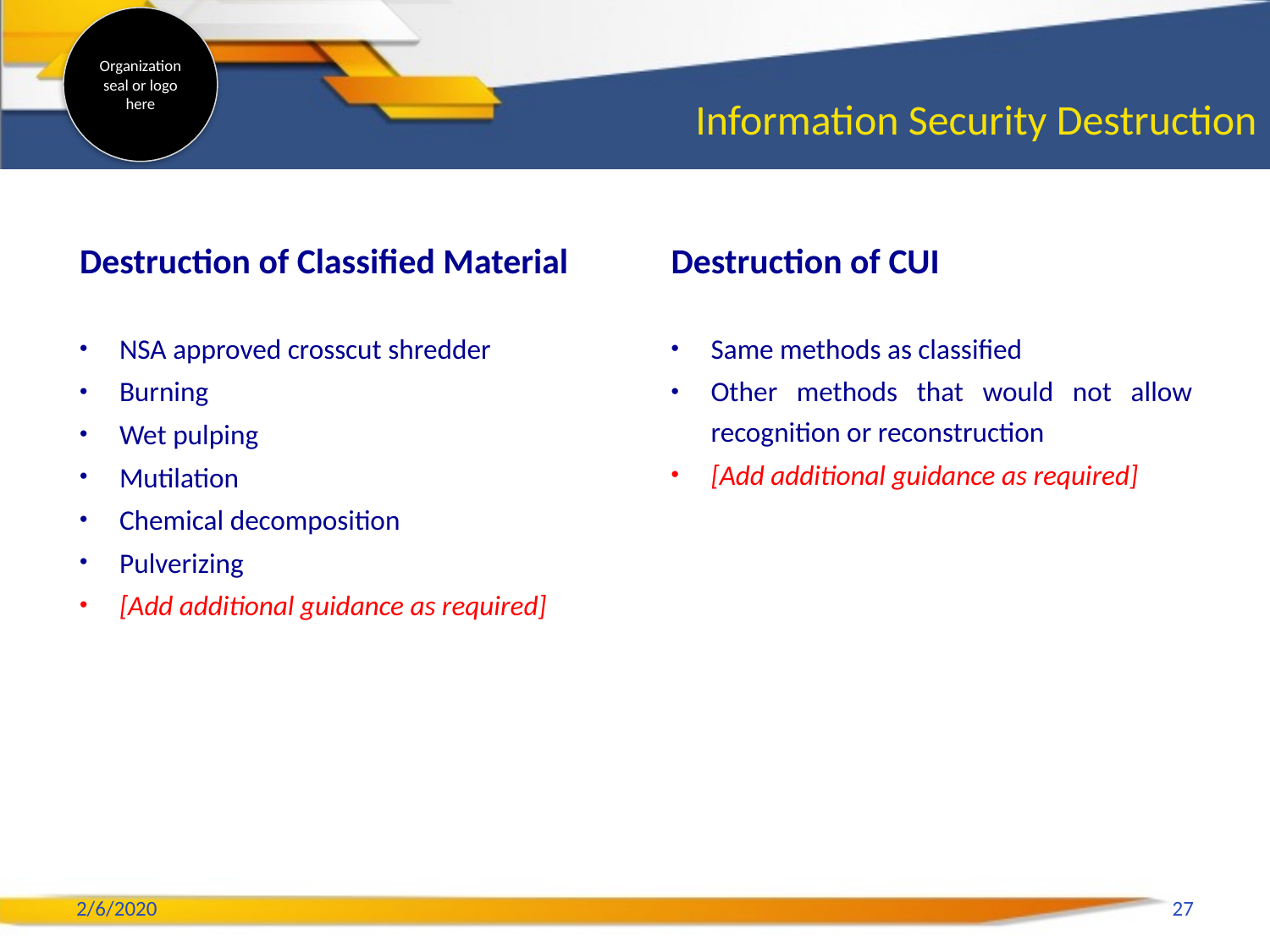

# Information Security Destruction
Destruction of Classified Material
Destruction of CUI
NSA approved crosscut shredder
Burning
Wet pulping
Mutilation
Chemical decomposition
Pulverizing
[Add additional guidance as required]

Same methods as classified
Other methods that would not allow recognition or reconstruction
[Add additional guidance as required]

2/6/2020

27